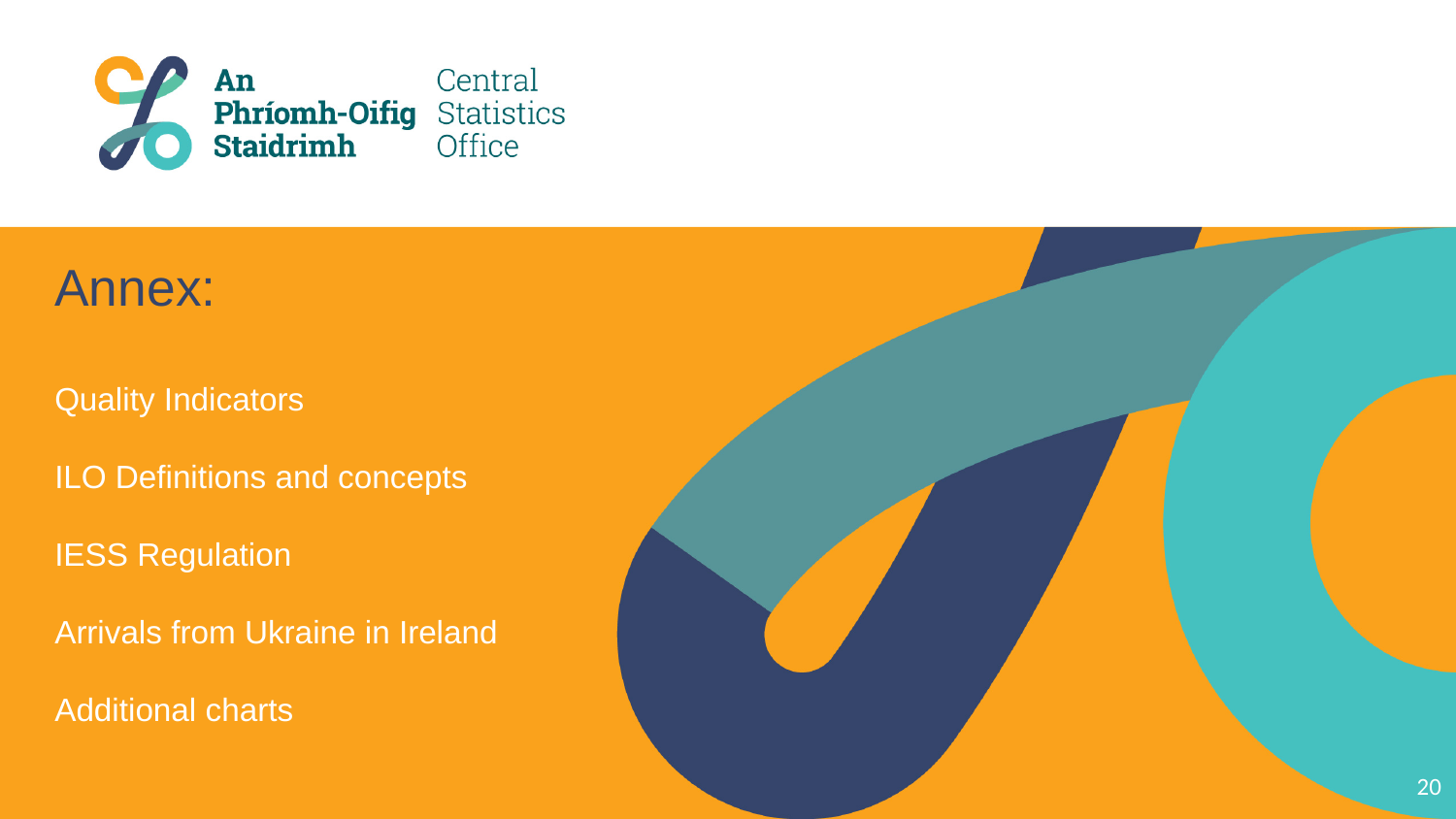

# Annex: Quality Indicators ILO Definitions and concepts IESS Regulation Arrivals from Ukraine in Ireland Additional charts
20